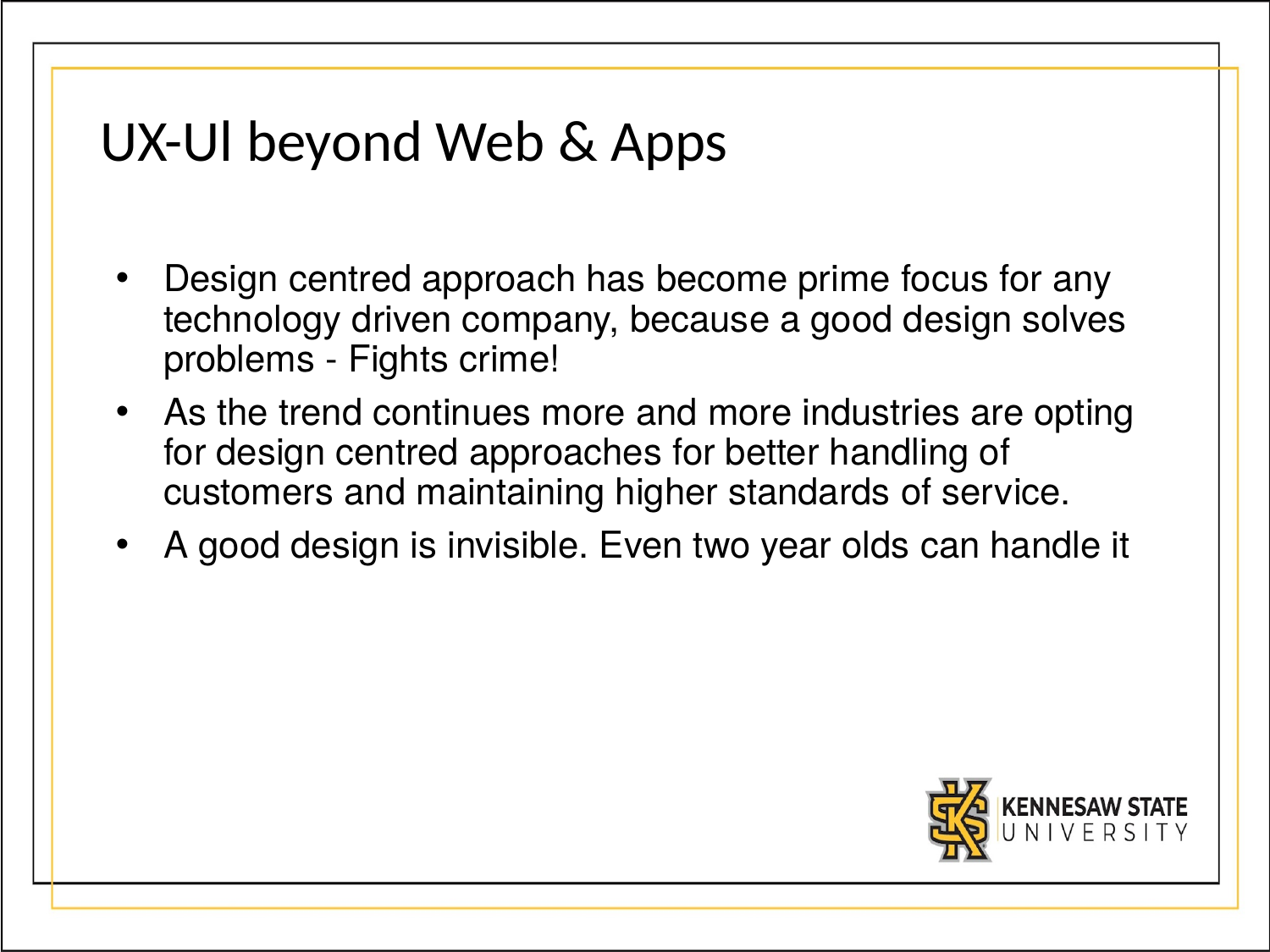

# UX-Ul beyond Web & Apps
﻿Design centred approach has become prime focus for any technology driven company, because a good design solves problems - Fights crime!
﻿﻿As the trend continues more and more industries are opting for design centred approaches for better handling of customers and maintaining higher standards of service.
﻿﻿A good design is invisible. Even two year olds can handle it